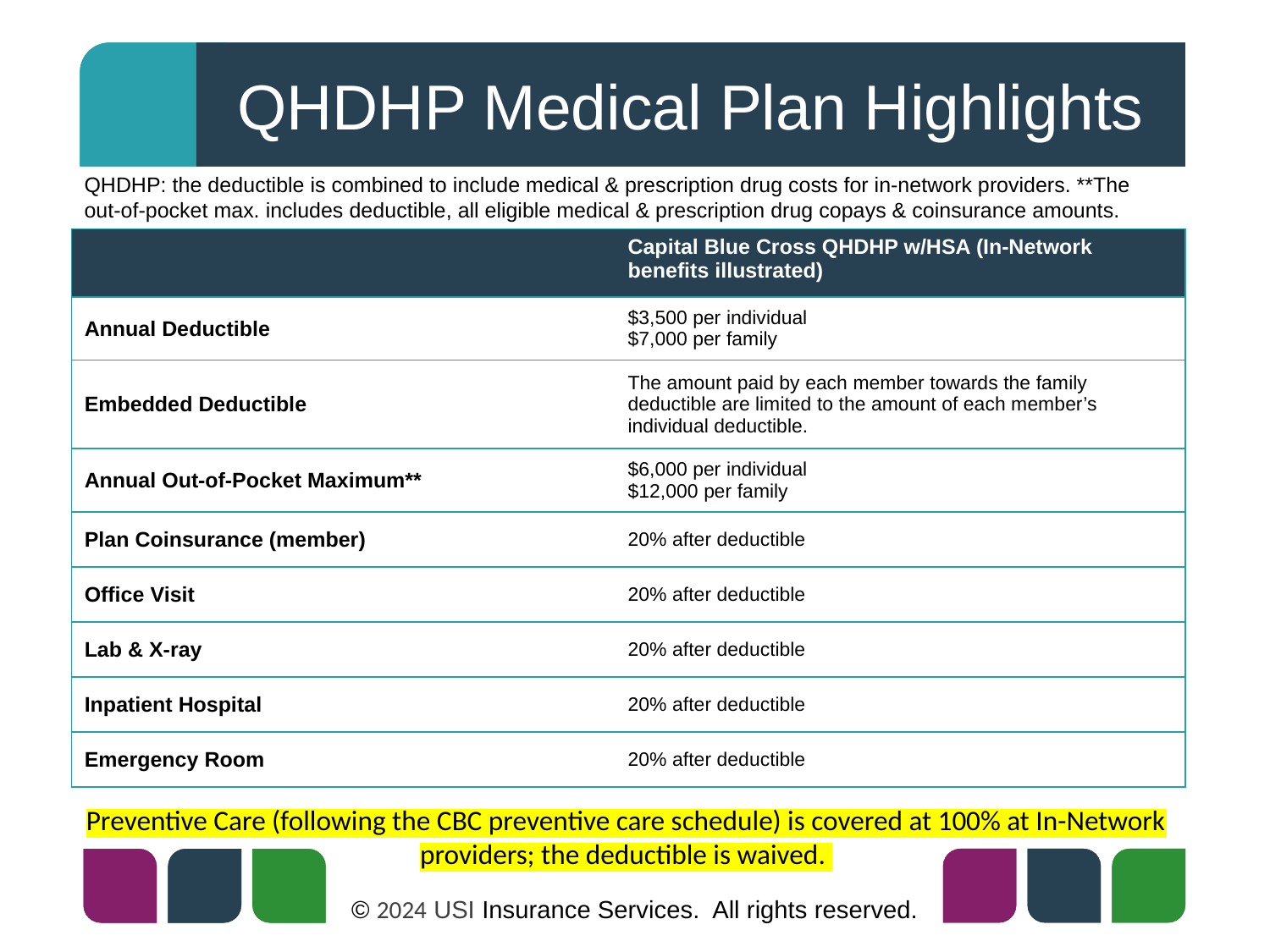

# QHDHP Medical Plan Highlights
QHDHP: the deductible is combined to include medical & prescription drug costs for in-network providers. **The out-of-pocket max. includes deductible, all eligible medical & prescription drug copays & coinsurance amounts.
|  | Capital Blue Cross QHDHP w/HSA (In-Network benefits illustrated) |
| --- | --- |
| Annual Deductible | $3,500 per individual $7,000 per family |
| Embedded Deductible | The amount paid by each member towards the family deductible are limited to the amount of each member’s individual deductible. |
| Annual Out-of-Pocket Maximum\*\* | $6,000 per individual $12,000 per family |
| Plan Coinsurance (member) | 20% after deductible |
| Office Visit | 20% after deductible |
| Lab & X-ray | 20% after deductible |
| Inpatient Hospital | 20% after deductible |
| Emergency Room | 20% after deductible |
Preventive Care (following the CBC preventive care schedule) is covered at 100% at In-Network providers; the deductible is waived.